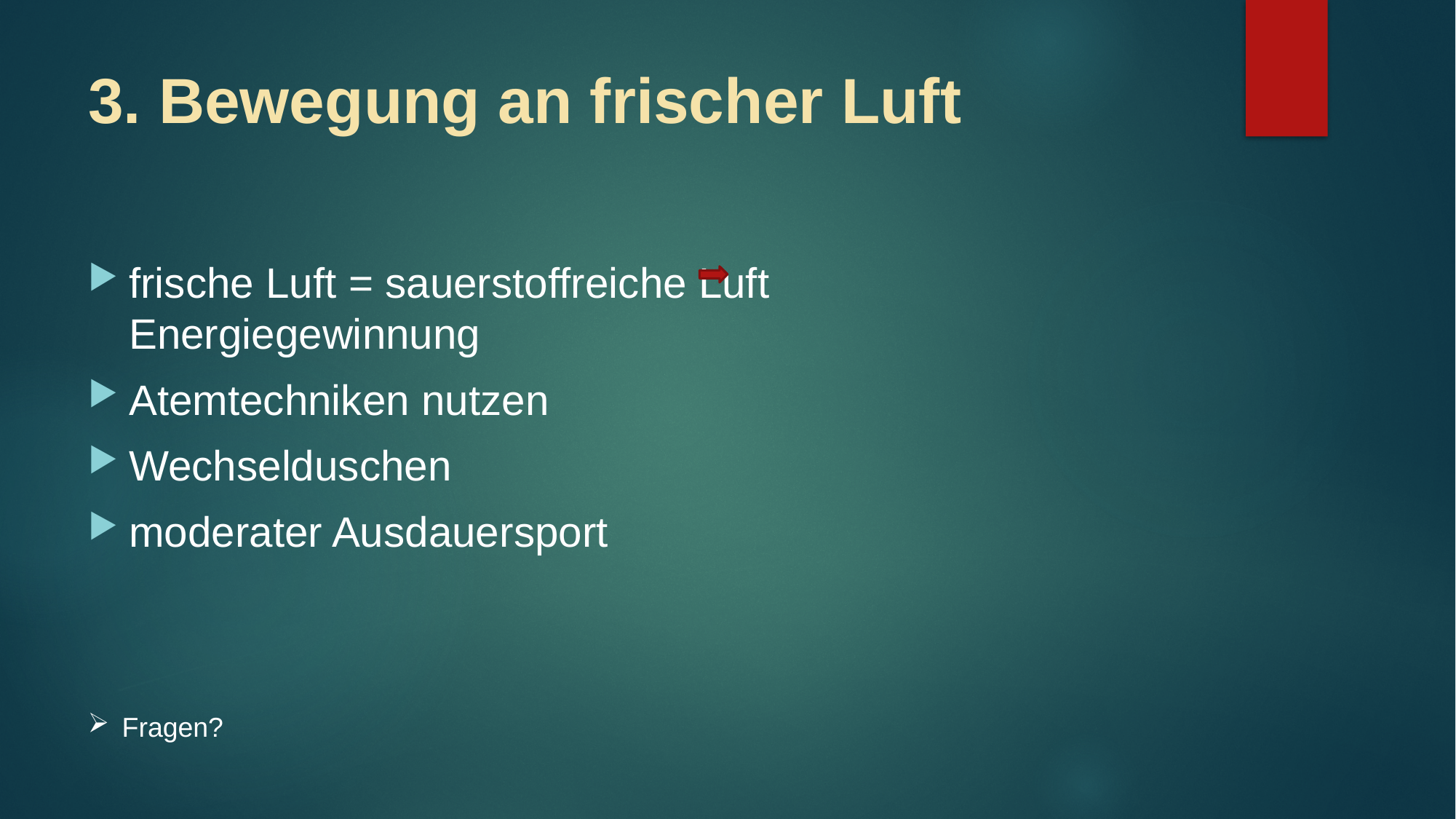

# 3. Bewegung an frischer Luft
frische Luft = sauerstoffreiche Luft       Energiegewinnung
Atemtechniken nutzen
Wechselduschen
moderater Ausdauersport

Fragen?